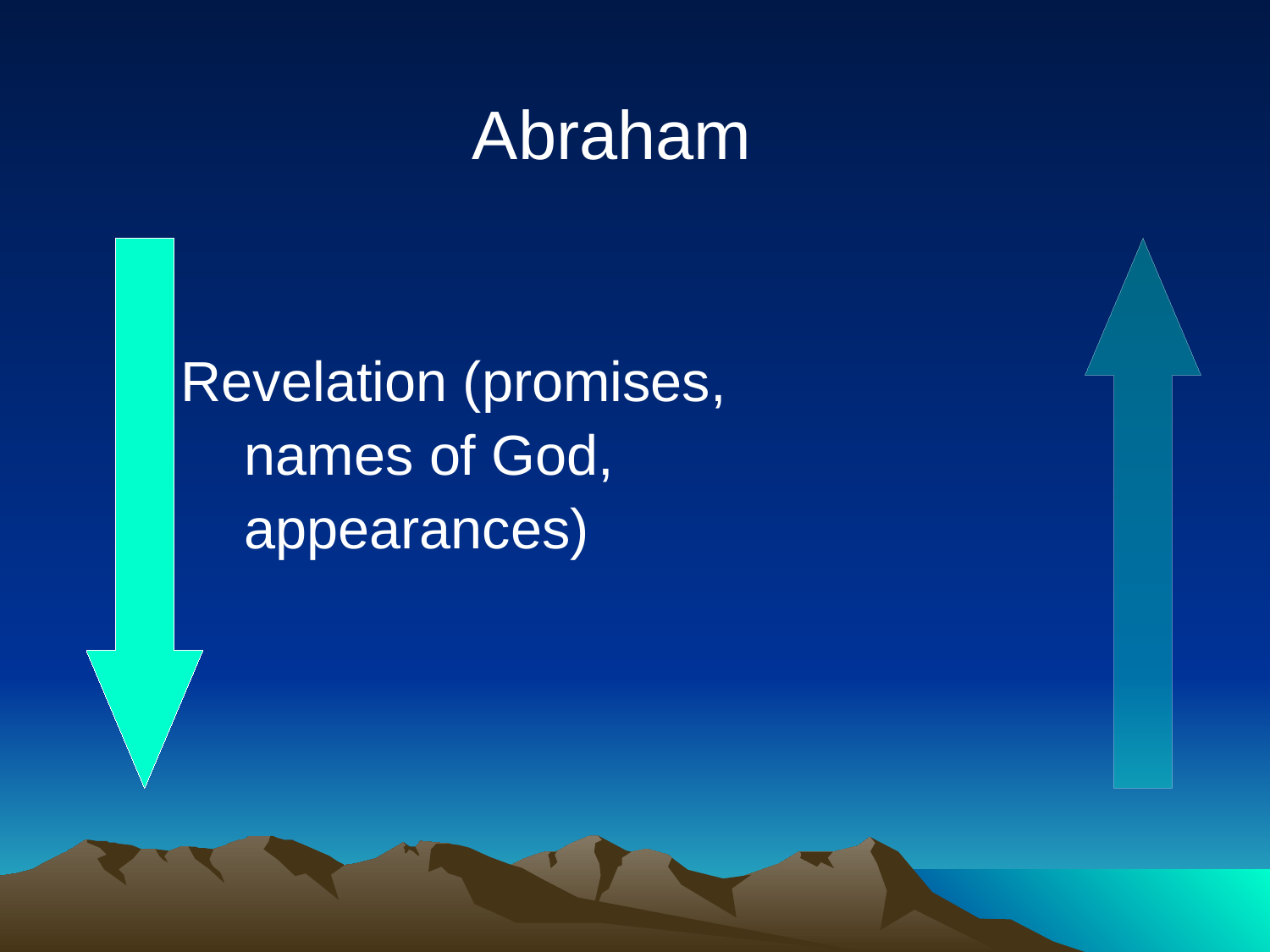

Abraham
	Revelation (promises,
names of God,
appearances)